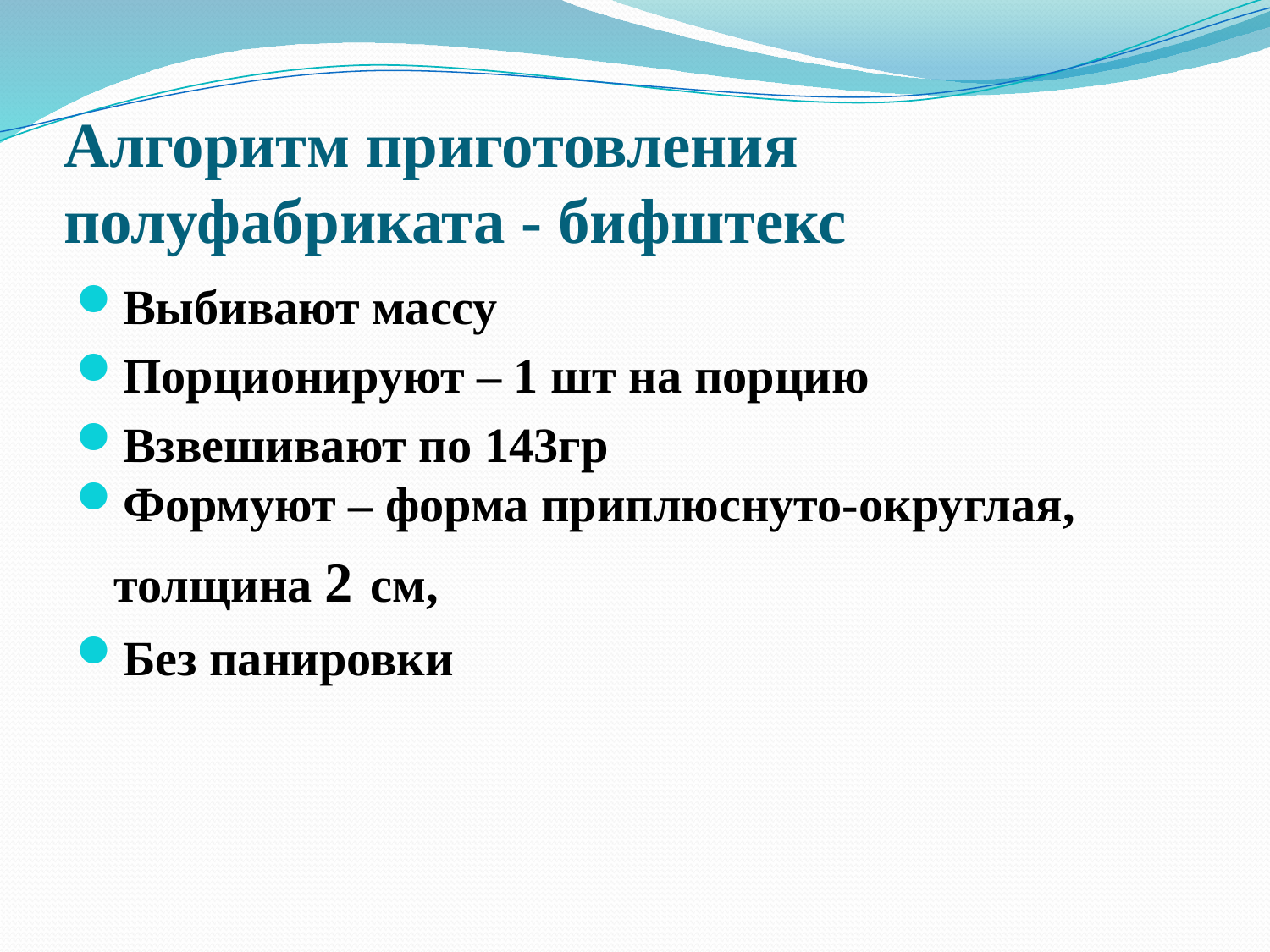

# Алгоритм приготовления полуфабриката - бифштекс
Выбивают массу
Порционируют – 1 шт на порцию
Взвешивают по 143гр
Формуют – форма приплюснуто-округлая, толщина 2 см,
Без панировки